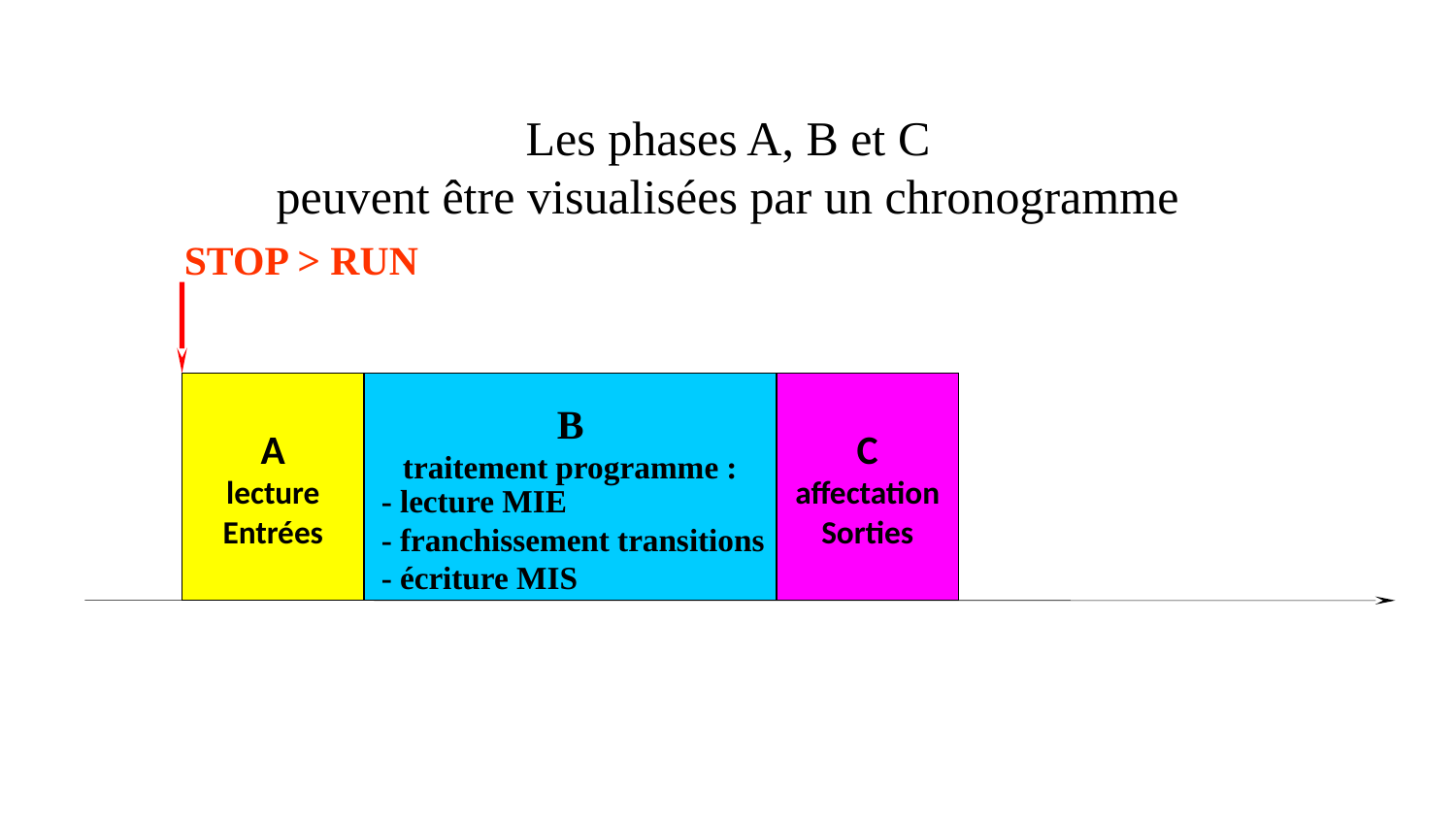

Les phases A, B et C
peuvent être visualisées par un chronogramme
STOP > RUN

A
lecture
Entrées

B
traitement programme :
- lecture MIE
- franchissement transitions
- écriture MIS
C
affectation
Sorties